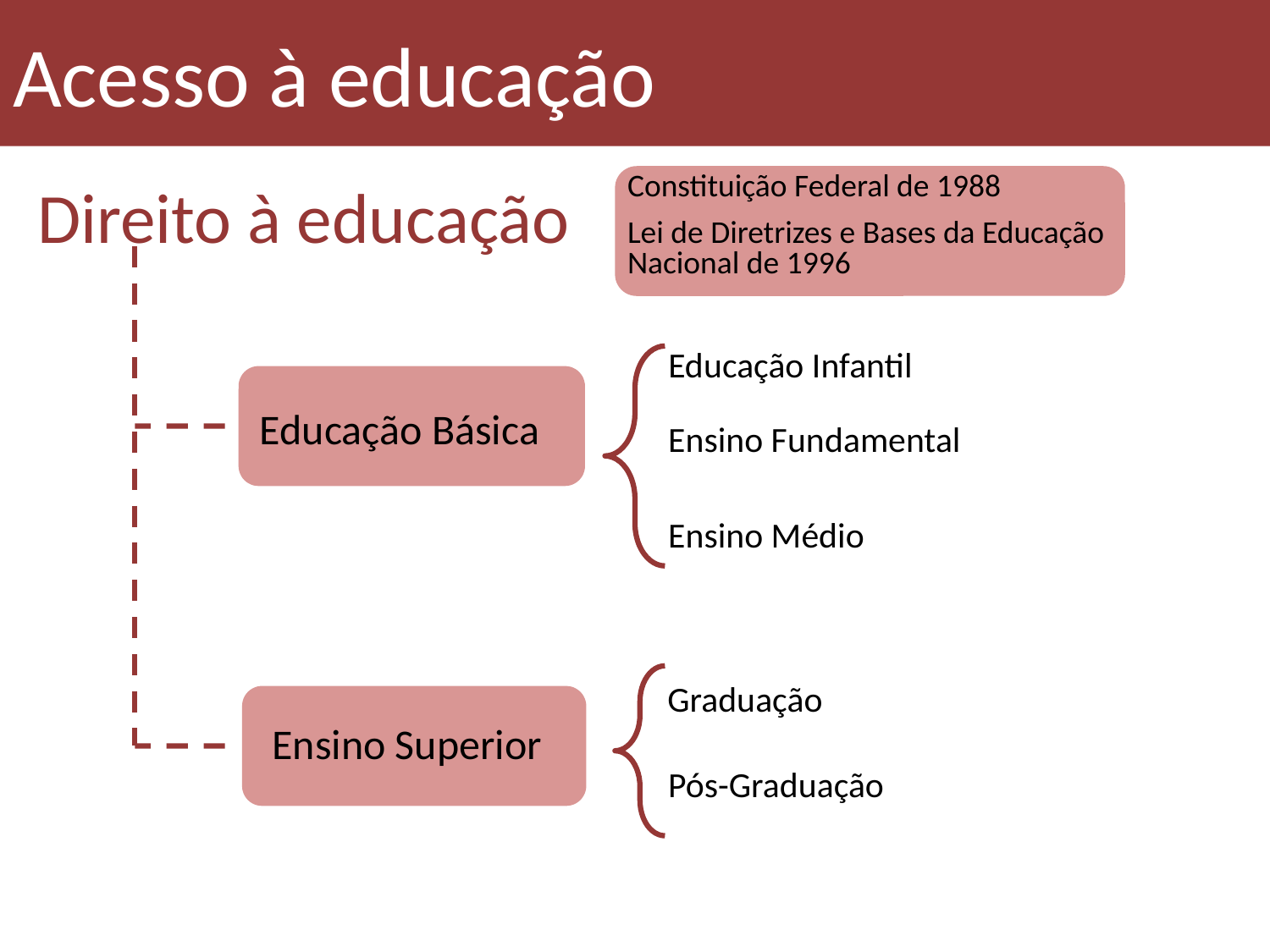

Acesso à educação
Direito à educação

Constituição Federal de 1988
Lei de Diretrizes e Bases da Educação Nacional de 1996

Educação Infantil

Educação Básica
Ensino Fundamental

Ensino Médio

Graduação

Ensino Superior

Pós-Graduação